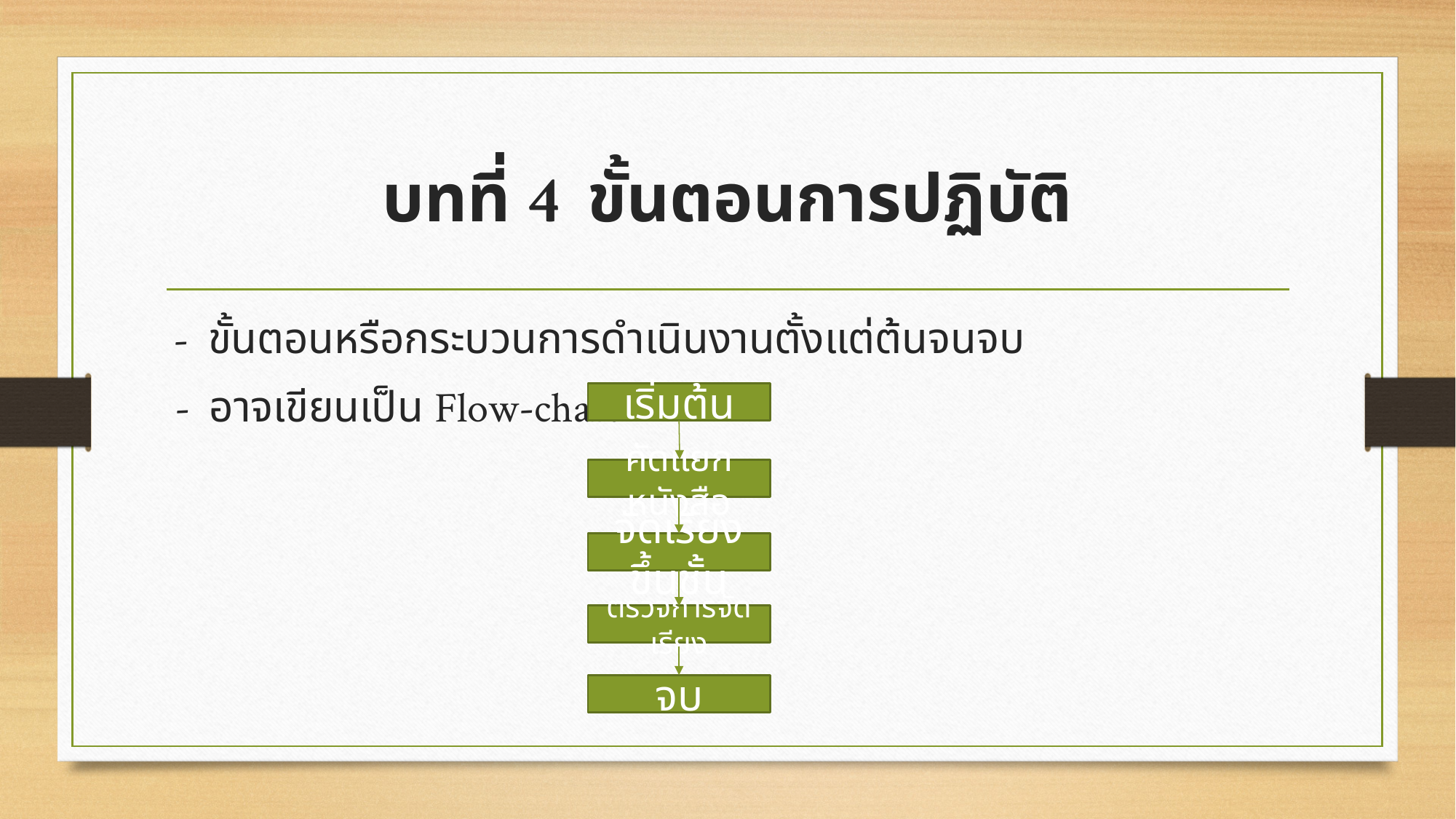

# บทที่ 4  ขั้นตอนการปฏิบัติ
 -  ขั้นตอนหรือกระบวนการดำเนินงานตั้งแต่ต้นจนจบ
 -  อาจเขียนเป็น Flow-chart

เริ่มต้น
คัดแยกหนังสือ
จัดเรียงขึ้นชั้น
ตรวจการจัดเรียง
จบ